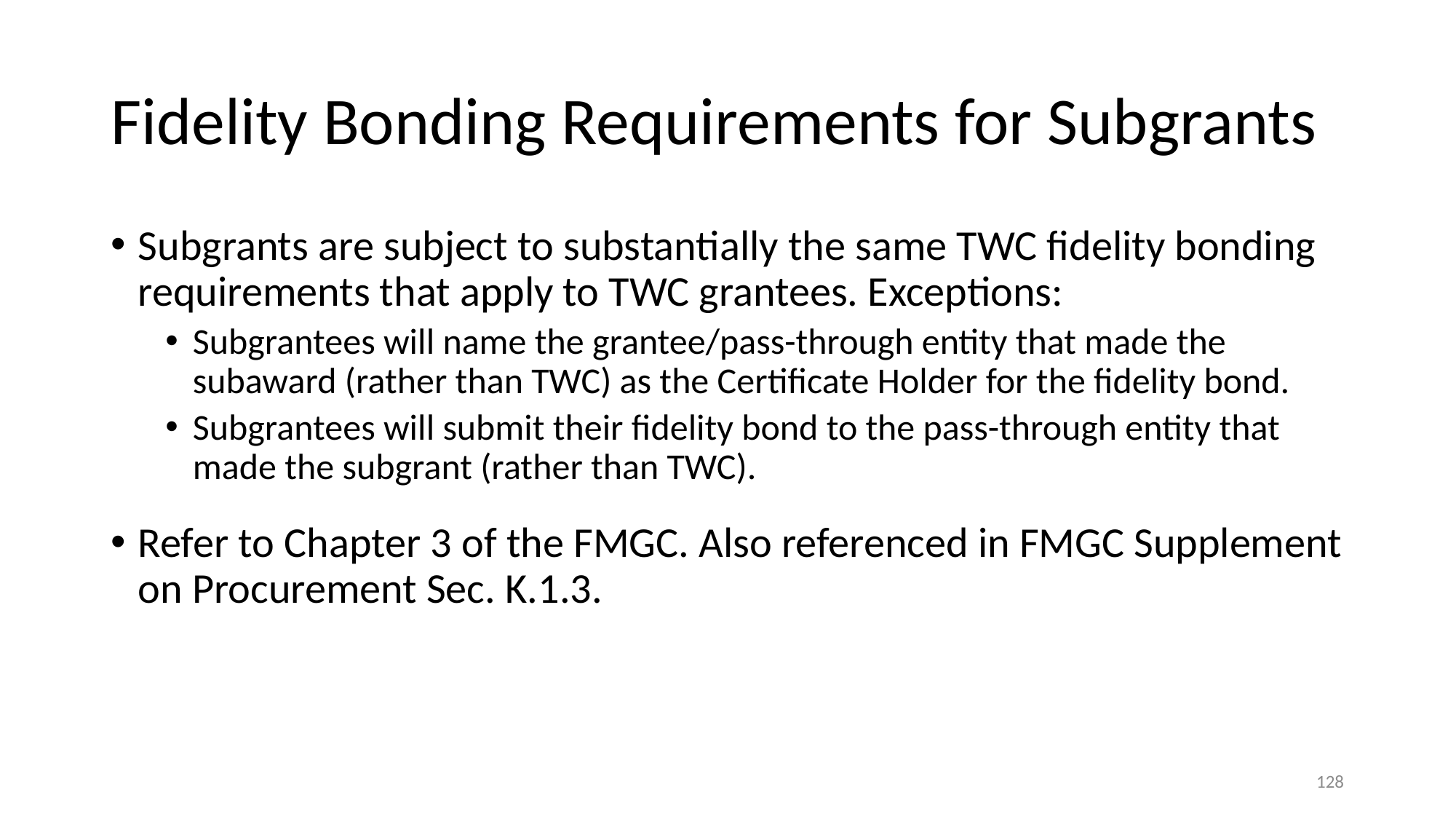

# Fidelity Bonding Requirements for Subgrants
Subgrants are subject to substantially the same TWC fidelity bonding requirements that apply to TWC grantees. Exceptions:
Subgrantees will name the grantee/pass-through entity that made the subaward (rather than TWC) as the Certificate Holder for the fidelity bond.
Subgrantees will submit their fidelity bond to the pass-through entity that made the subgrant (rather than TWC).
Refer to Chapter 3 of the FMGC. Also referenced in FMGC Supplement on Procurement Sec. K.1.3.
128